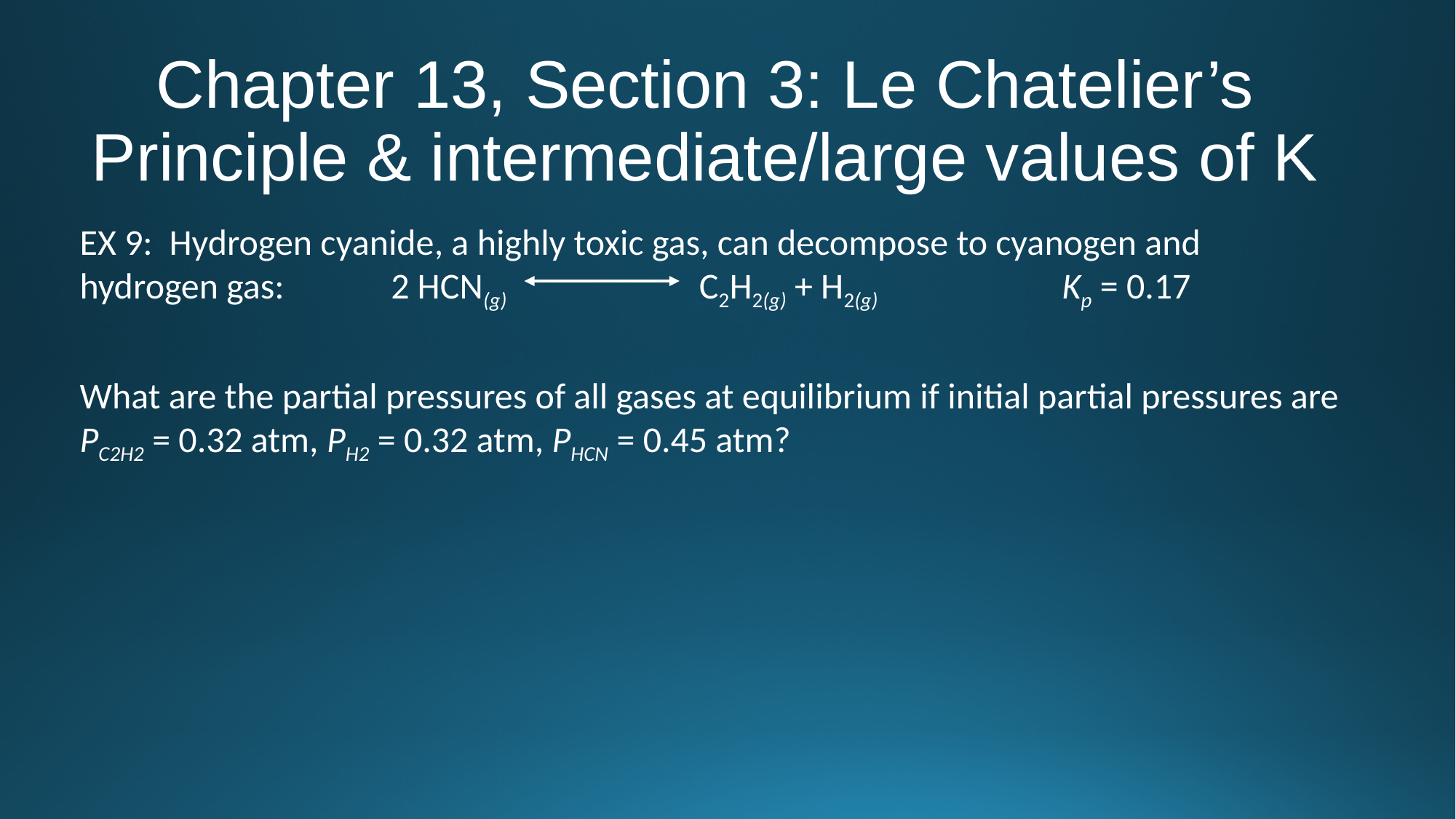

# Chapter 13, Section 3: Le Chatelier’s Principle & intermediate/large values of K
EX 9:  Hydrogen cyanide, a highly toxic gas, can decompose to cyanogen and hydrogen gas:             2 HCN(g)  	         C2H2(g) + H2(g) 		Kp = 0.17

What are the partial pressures of all gases at equilibrium if initial partial pressures are PC2H2 = 0.32 atm, PH2 = 0.32 atm, PHCN = 0.45 atm?